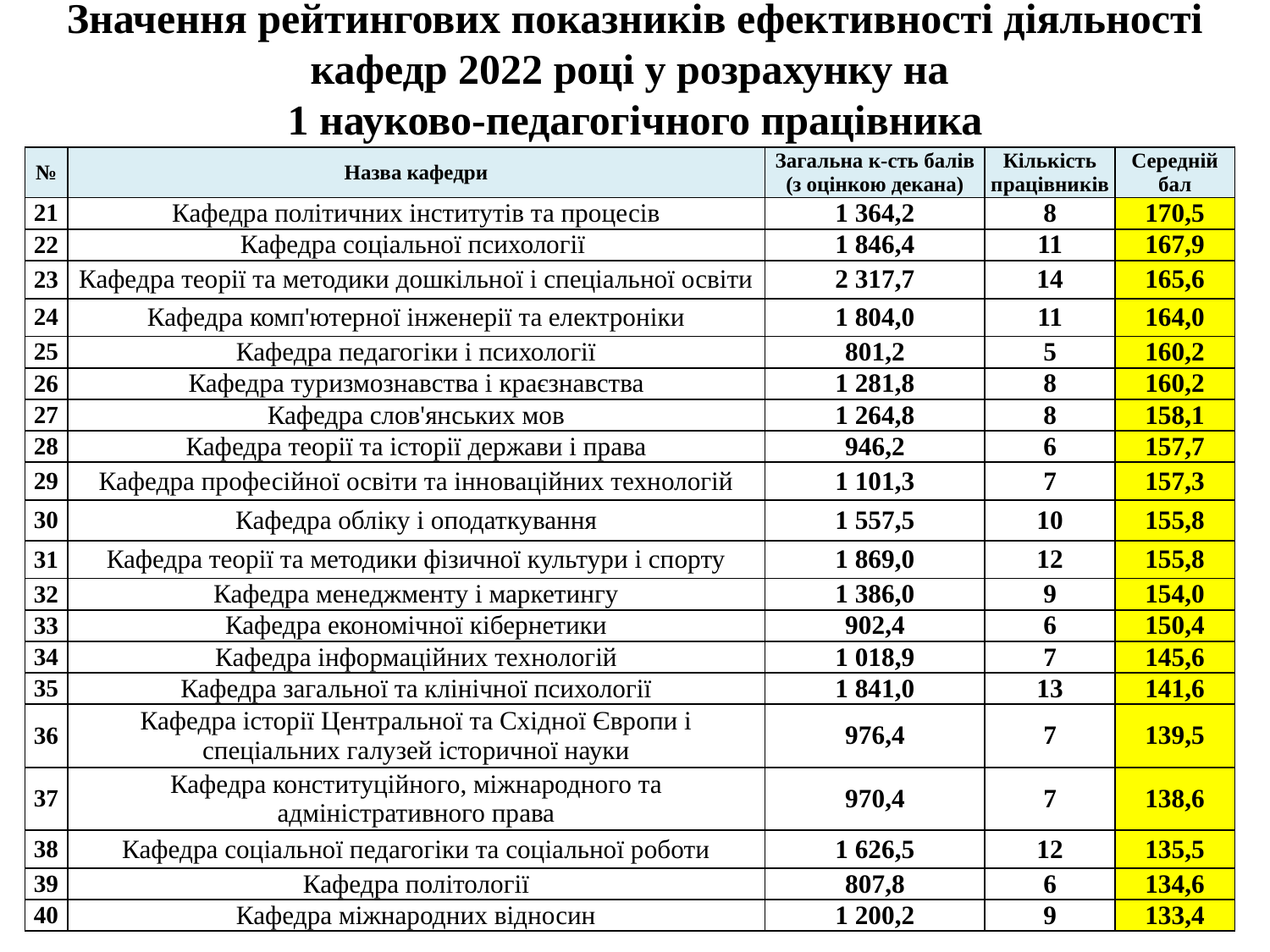

# Значення рейтингових показників ефективності діяльності кафедр 2022 році у розрахунку на 1 науково-педагогічного працівника
| № | Назва кафедри | Загальна к-сть балів (з оцінкою декана) | Кількість працівників | Середній бал |
| --- | --- | --- | --- | --- |
| 21 | Кафедра політичних інститутів та процесів | 1 364,2 | 8 | 170,5 |
| 22 | Кафедра соціальної психології | 1 846,4 | 11 | 167,9 |
| 23 | Кафедра теорії та методики дошкільної і спеціальної освіти | 2 317,7 | 14 | 165,6 |
| 24 | Кафедра комп'ютерної інженерії та електроніки | 1 804,0 | 11 | 164,0 |
| 25 | Кафедра педагогіки і психології | 801,2 | 5 | 160,2 |
| 26 | Кафедра туризмознавства і краєзнавства | 1 281,8 | 8 | 160,2 |
| 27 | Кафедра слов'янських мов | 1 264,8 | 8 | 158,1 |
| 28 | Кафедра теорії та історії держави і права | 946,2 | 6 | 157,7 |
| 29 | Кафедра професійної освіти та інноваційних технологій | 1 101,3 | 7 | 157,3 |
| 30 | Кафедра обліку і оподаткування | 1 557,5 | 10 | 155,8 |
| 31 | Кафедра теорії та методики фізичної культури і спорту | 1 869,0 | 12 | 155,8 |
| 32 | Кафедра менеджменту і маркетингу | 1 386,0 | 9 | 154,0 |
| 33 | Кафедра економічної кібернетики | 902,4 | 6 | 150,4 |
| 34 | Кафедра інформаційних технологій | 1 018,9 | 7 | 145,6 |
| 35 | Кафедра загальної та клінічної психології | 1 841,0 | 13 | 141,6 |
| 36 | Кафедра історії Центральної та Східної Європи і спеціальних галузей історичної науки | 976,4 | 7 | 139,5 |
| 37 | Кафедра конституційного, міжнародного та адміністративного права | 970,4 | 7 | 138,6 |
| 38 | Кафедра соціальної педагогіки та соціальної роботи | 1 626,5 | 12 | 135,5 |
| 39 | Кафедра політології | 807,8 | 6 | 134,6 |
| 40 | Кафедра міжнародних відносин | 1 200,2 | 9 | 133,4 |